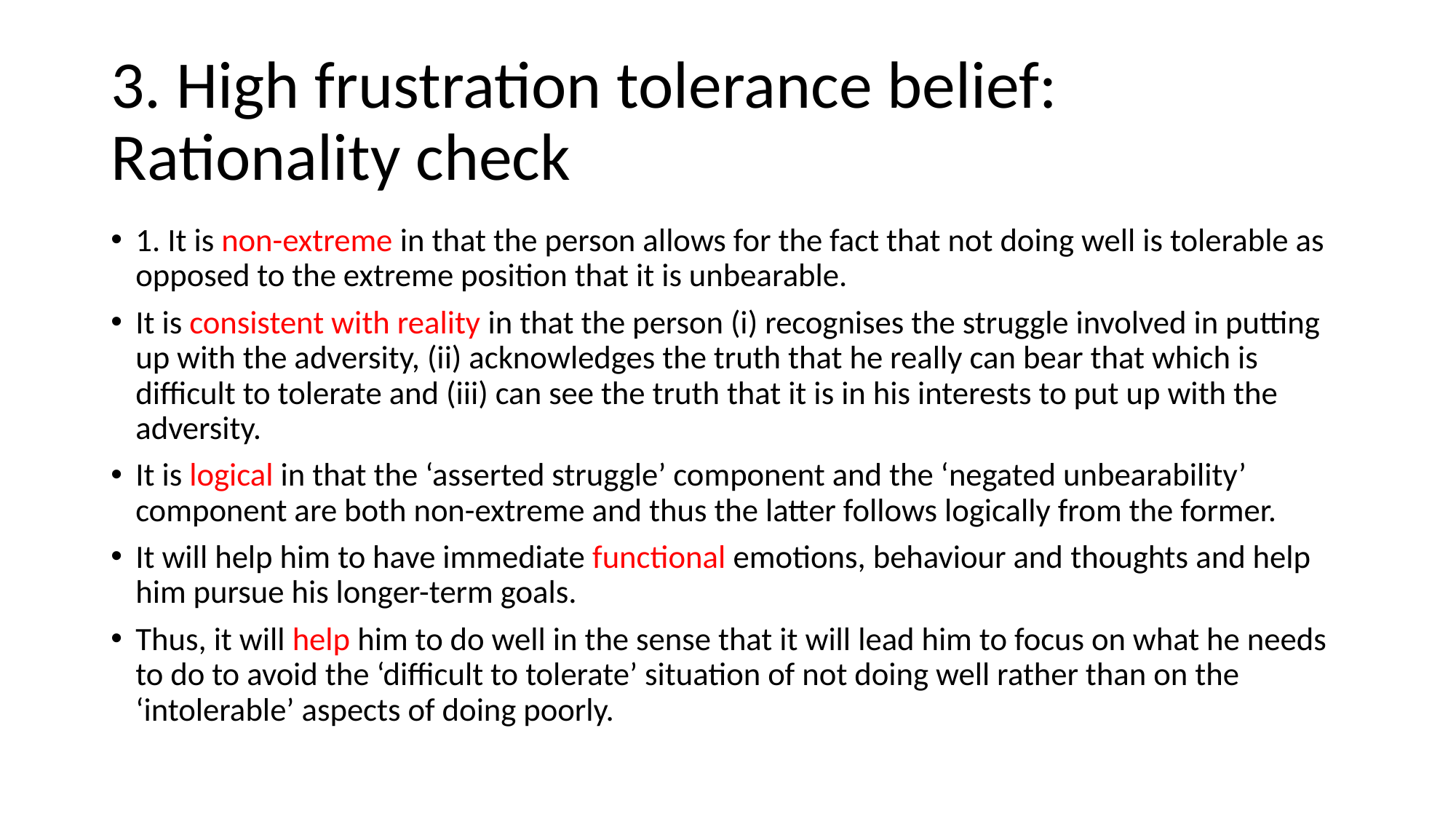

# 3. High frustration tolerance belief: Rationality check
1. It is non-extreme in that the person allows for the fact that not doing well is tolerable as opposed to the extreme position that it is unbearable.
It is consistent with reality in that the person (i) recognises the struggle involved in putting up with the adversity, (ii) acknowledges the truth that he really can bear that which is difficult to tolerate and (iii) can see the truth that it is in his interests to put up with the adversity.
It is logical in that the ‘asserted struggle’ component and the ‘negated unbearability’ component are both non-extreme and thus the latter follows logically from the former.
It will help him to have immediate functional emotions, behaviour and thoughts and help him pursue his longer-term goals.
Thus, it will help him to do well in the sense that it will lead him to focus on what he needs to do to avoid the ‘difficult to tolerate’ situation of not doing well rather than on the ‘intolerable’ aspects of doing poorly.